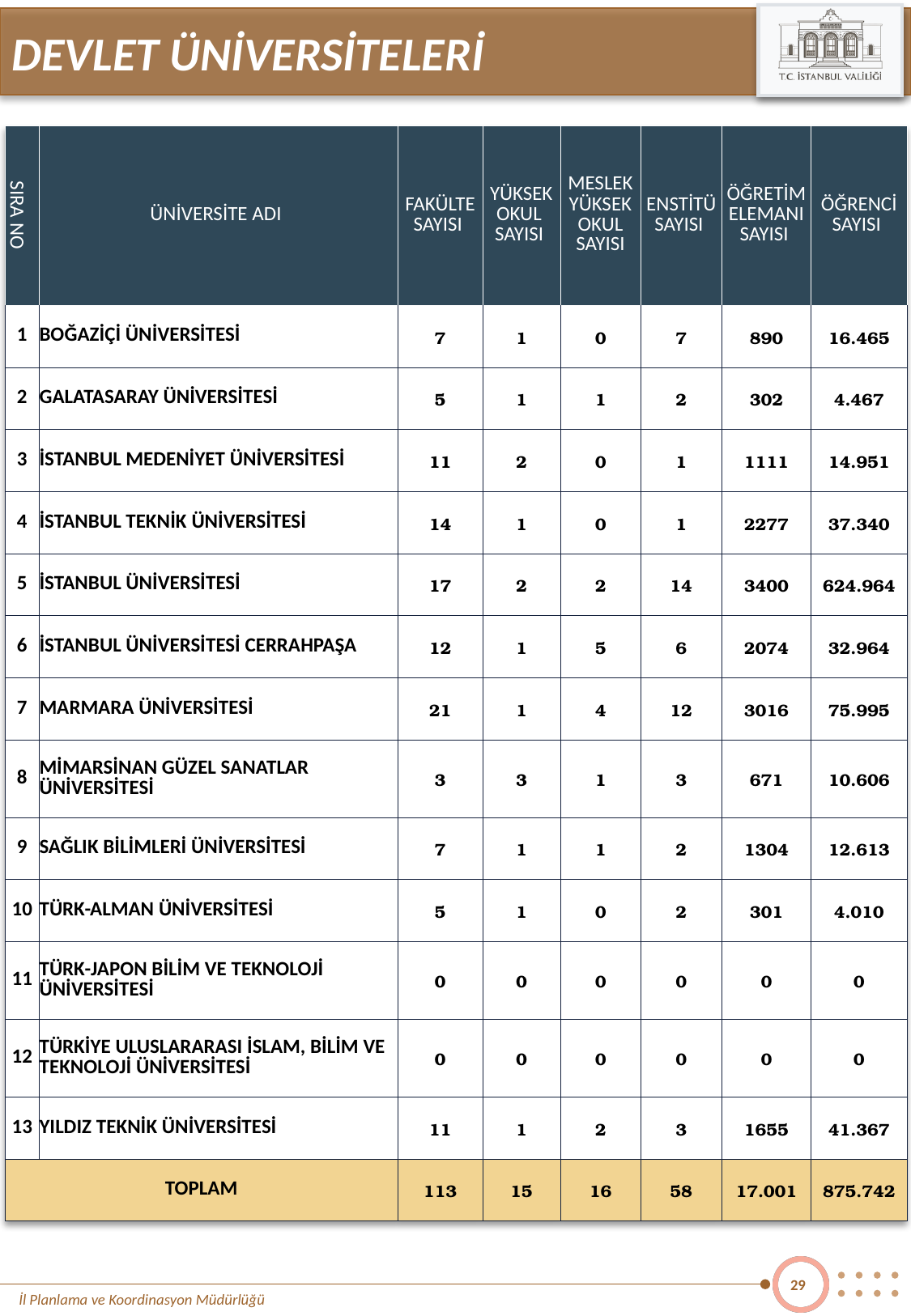

DEVLET ÜNİVERSİTELERİ
| SIRA NO | ÜNİVERSİTE ADI | FAKÜLTE SAYISI | YÜKSEK OKUL SAYISI | MESLEK YÜKSEK OKUL SAYISI | ENSTİTÜ SAYISI | ÖĞRETİM ELEMANI SAYISI | ÖĞRENCİ SAYISI |
| --- | --- | --- | --- | --- | --- | --- | --- |
| 1 | BOĞAZİÇİ ÜNİVERSİTESİ | 7 | 1 | 0 | 7 | 890 | 16.465 |
| 2 | GALATASARAY ÜNİVERSİTESİ | 5 | 1 | 1 | 2 | 302 | 4.467 |
| 3 | İSTANBUL MEDENİYET ÜNİVERSİTESİ | 11 | 2 | 0 | 1 | 1111 | 14.951 |
| 4 | İSTANBUL TEKNİK ÜNİVERSİTESİ | 14 | 1 | 0 | 1 | 2277 | 37.340 |
| 5 | İSTANBUL ÜNİVERSİTESİ | 17 | 2 | 2 | 14 | 3400 | 624.964 |
| 6 | İSTANBUL ÜNİVERSİTESİ CERRAHPAŞA | 12 | 1 | 5 | 6 | 2074 | 32.964 |
| 7 | MARMARA ÜNİVERSİTESİ | 21 | 1 | 4 | 12 | 3016 | 75.995 |
| 8 | MİMARSİNAN GÜZEL SANATLAR ÜNİVERSİTESİ | 3 | 3 | 1 | 3 | 671 | 10.606 |
| 9 | SAĞLIK BİLİMLERİ ÜNİVERSİTESİ | 7 | 1 | 1 | 2 | 1304 | 12.613 |
| 10 | TÜRK-ALMAN ÜNİVERSİTESİ | 5 | 1 | 0 | 2 | 301 | 4.010 |
| 11 | TÜRK-JAPON BİLİM VE TEKNOLOJİ ÜNİVERSİTESİ | 0 | 0 | 0 | 0 | 0 | 0 |
| 12 | TÜRKİYE ULUSLARARASI İSLAM, BİLİM VE TEKNOLOJİ ÜNİVERSİTESİ | 0 | 0 | 0 | 0 | 0 | 0 |
| 13 | YILDIZ TEKNİK ÜNİVERSİTESİ | 11 | 1 | 2 | 3 | 1655 | 41.367 |
| TOPLAM |  | 113 | 15 | 16 | 58 | 17.001 | 875.742 |
29